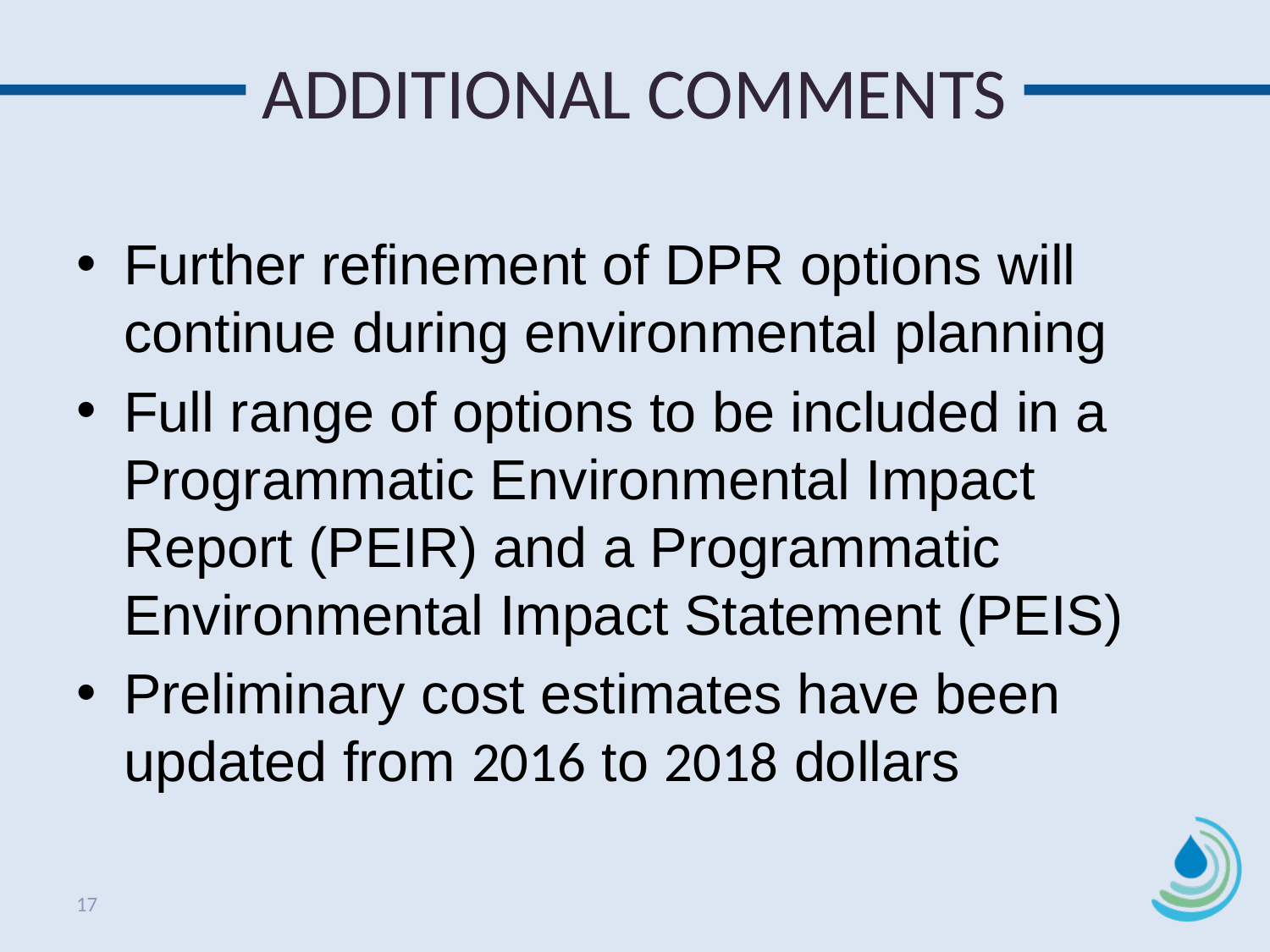

# ADDITIONAL COMMENTS
Further refinement of DPR options will continue during environmental planning
Full range of options to be included in a Programmatic Environmental Impact Report (PEIR) and a Programmatic Environmental Impact Statement (PEIS)
Preliminary cost estimates have been updated from 2016 to 2018 dollars

17